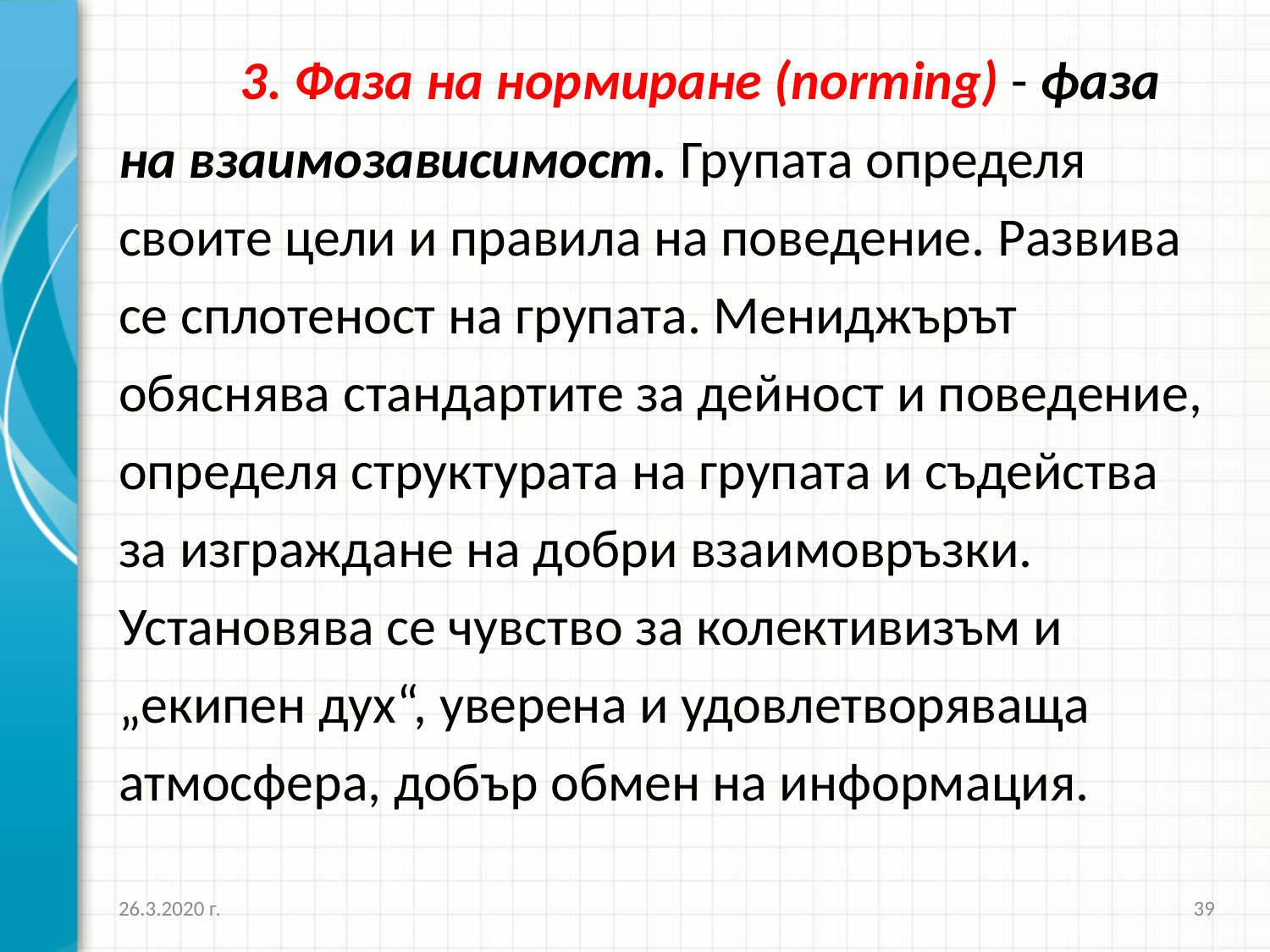

3. Фаза на нормиране (norming) - фаза на взаимозависимост. Групата определя своите цели и правила на поведение. Развива се сплотеност на групата. Мениджърът обяснява стандартите за дейност и поведение, определя структурата на групата и съдейства за изграждане на добри взаимовръзки. Установява се чувство за колективизъм и „екипен дух“, уверена и удовлетворяваща атмосфера, добър обмен на информация.

26.3.2020 г.
39